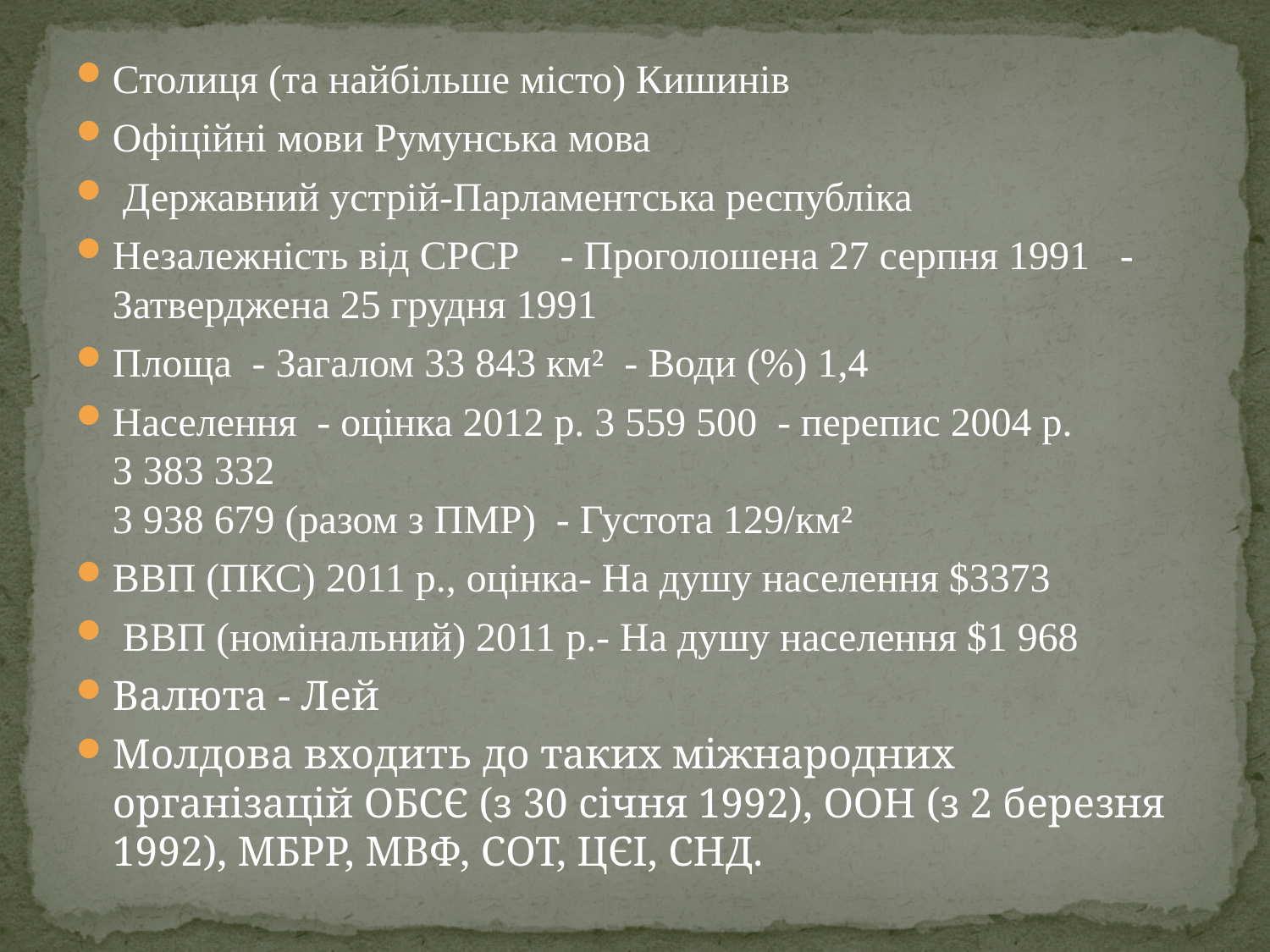

Столиця (та найбільше місто) Кишинів
Офіційні мови Румунська мова
 Державний устрій-Парламентська республіка
Незалежність від СРСР    - Проголошена 27 серпня 1991   - Затверджена 25 грудня 1991
Площа  - Загалом 33 843 км²  - Води (%) 1,4
Населення  - оцінка 2012 р. 3 559 500  - перепис 2004 р. 3 383 332
3 938 679 (разом з ПМР)  - Густота 129/км²
ВВП (ПКС) 2011 р., оцінка- На душу населення $3373
 ВВП (номінальний) 2011 р.- На душу населення $1 968
Валюта - Лей
Молдова входить до таких міжнародних організацій ОБСЄ (з 30 січня 1992), ООН (з 2 березня 1992), МБРР, МВФ, СОТ, ЦЄІ, СНД.